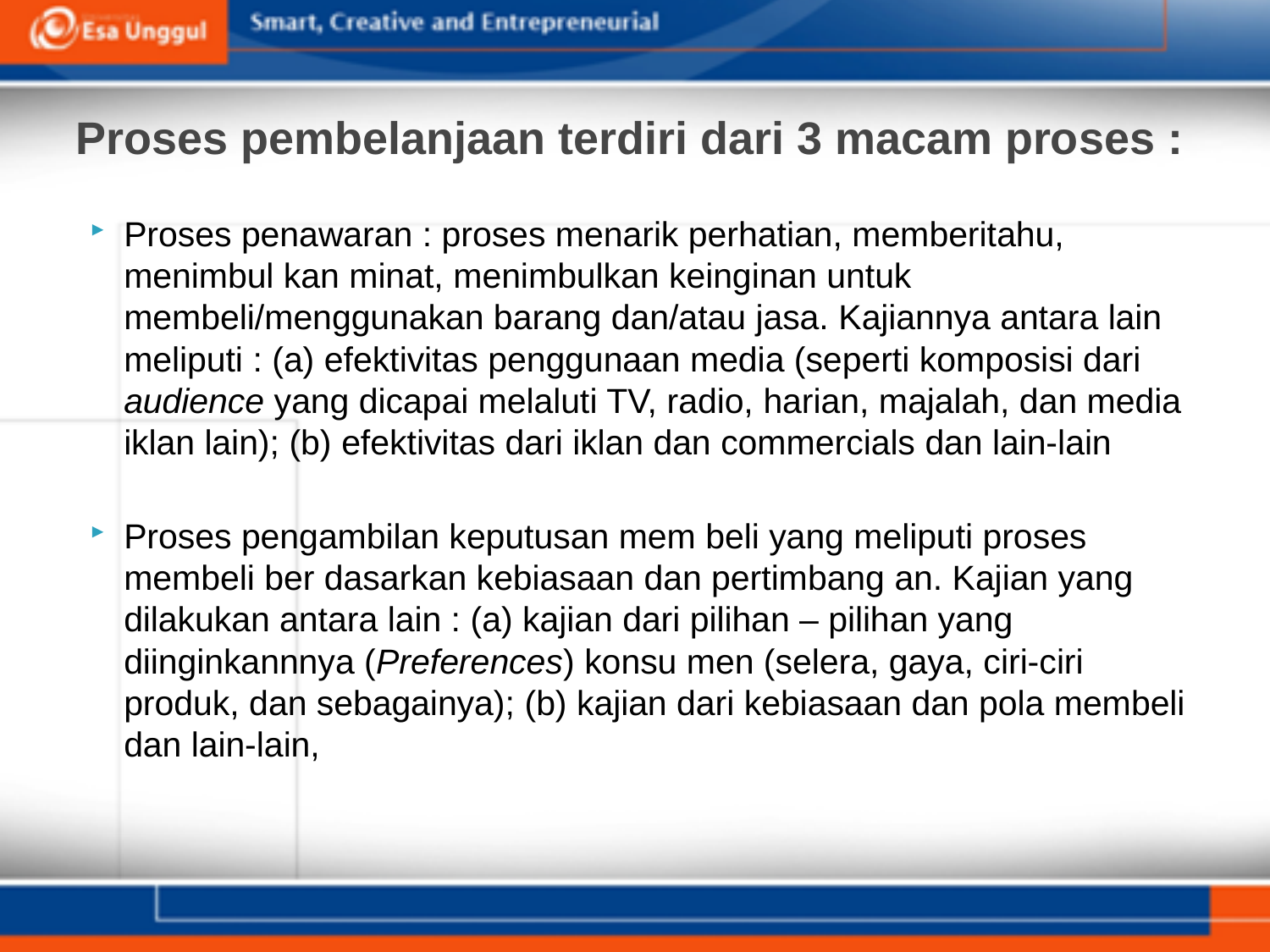

# Proses pembelanjaan terdiri dari 3 macam proses :
Proses penawaran : proses menarik perhatian, memberitahu, menimbul kan minat, menimbulkan keinginan untuk membeli/menggunakan barang dan/atau jasa. Kajiannya antara lain meliputi : (a) efektivitas penggunaan media (seperti komposisi dari audience yang dicapai melaluti TV, radio, harian, majalah, dan media iklan lain); (b) efektivitas dari iklan dan commercials dan lain-lain

Proses pengambilan keputusan mem beli yang meliputi proses membeli ber dasarkan kebiasaan dan pertimbang an. Kajian yang dilakukan antara lain : (a) kajian dari pilihan – pilihan yang diinginkannnya (Preferences) konsu men (selera, gaya, ciri-ciri produk, dan sebagainya); (b) kajian dari kebiasaan dan pola membeli dan lain-lain,